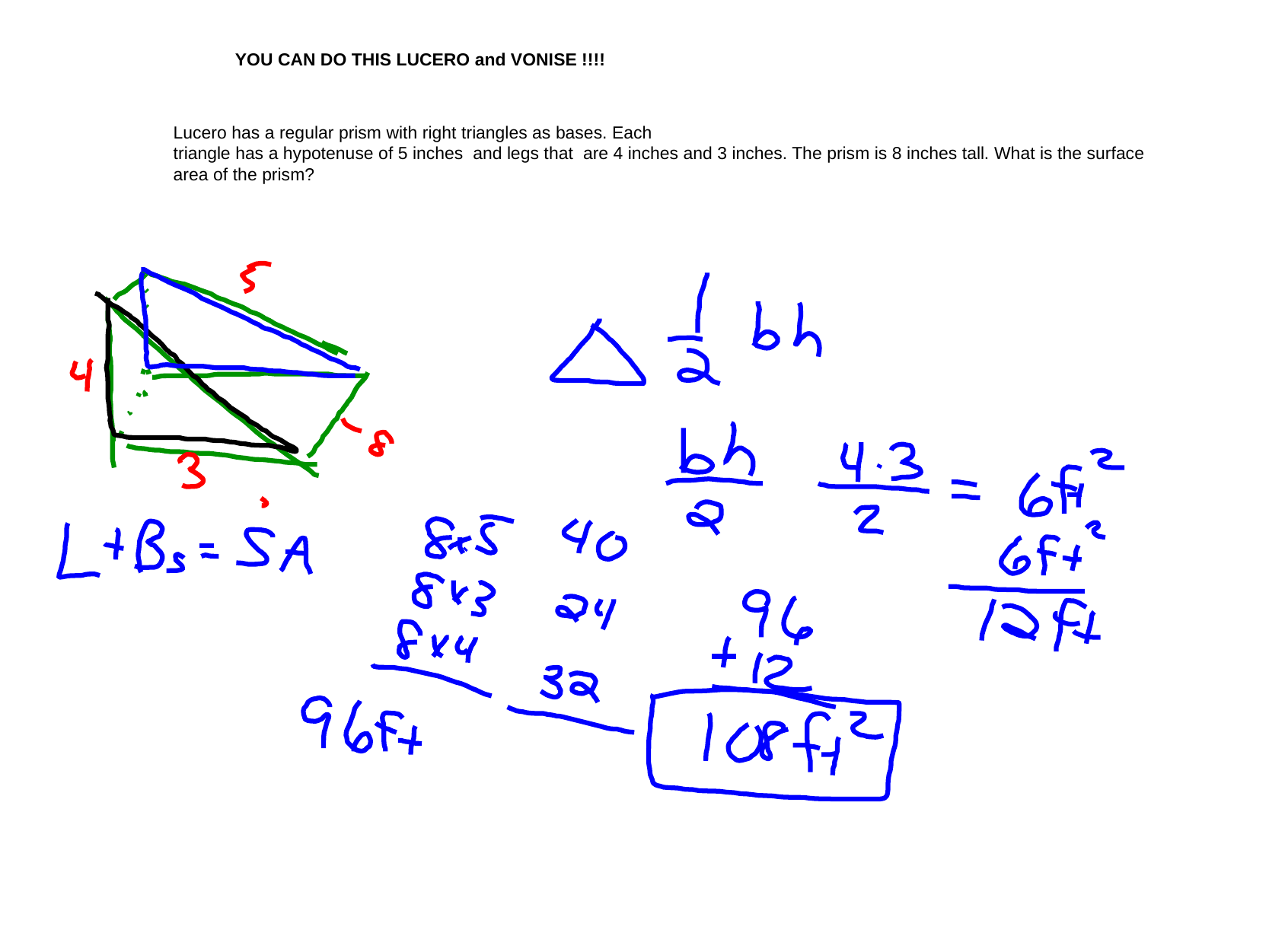

YOU CAN DO THIS LUCERO and VONISE !!!!
Lucero has a regular prism with right triangles as bases. Each
triangle has a hypotenuse of 5 inches  and legs that  are 4 inches and 3 inches. The prism  is 8 inches tall. What is the surface area of the prism?